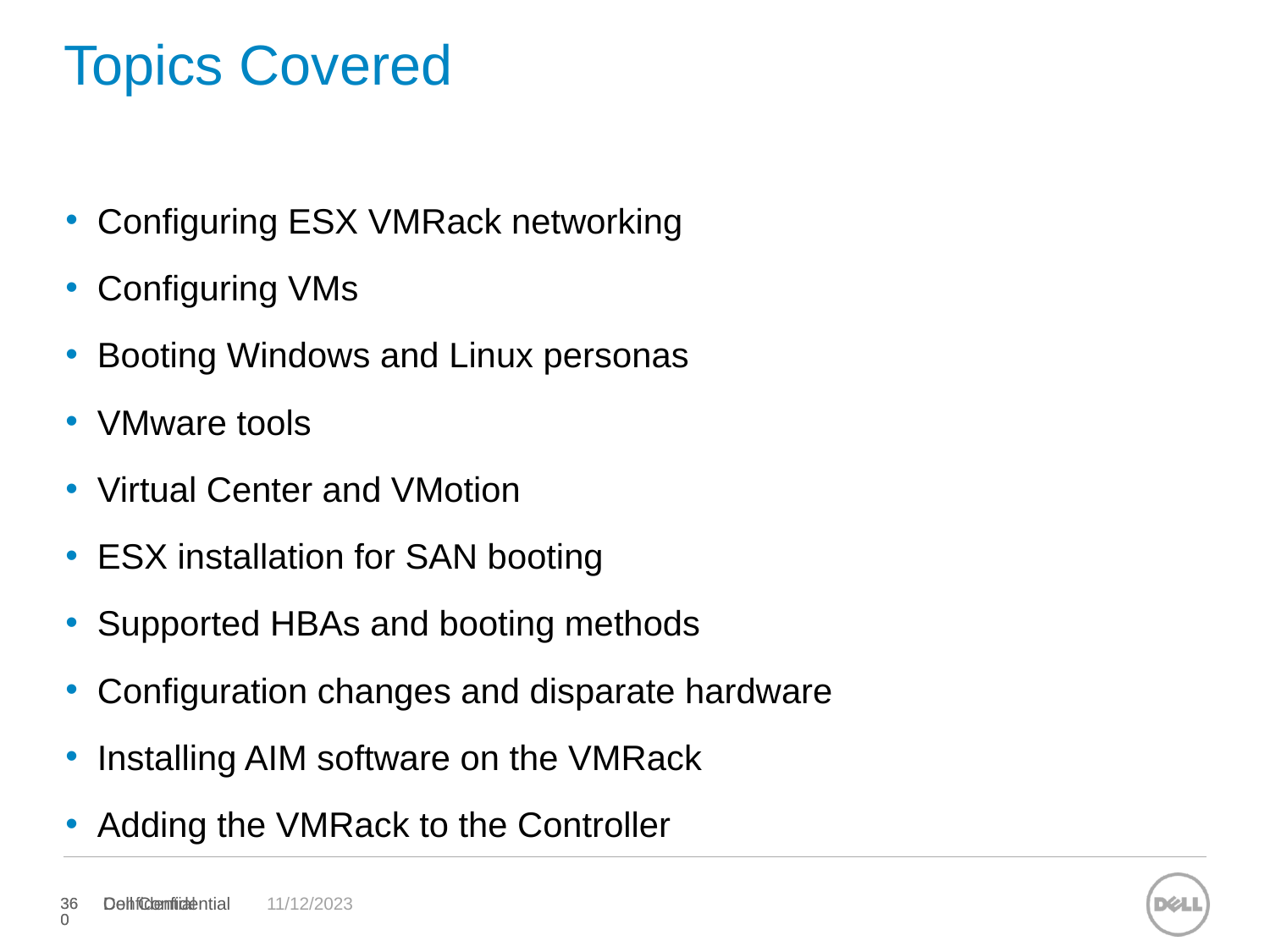

# Topics Covered
Configuring ESX VMRack networking
Configuring VMs
Booting Windows and Linux personas
VMware tools
Virtual Center and VMotion
ESX installation for SAN booting
Supported HBAs and booting methods
Configuration changes and disparate hardware
Installing AIM software on the VMRack
Adding the VMRack to the Controller
11/12/2023
Confidential
360